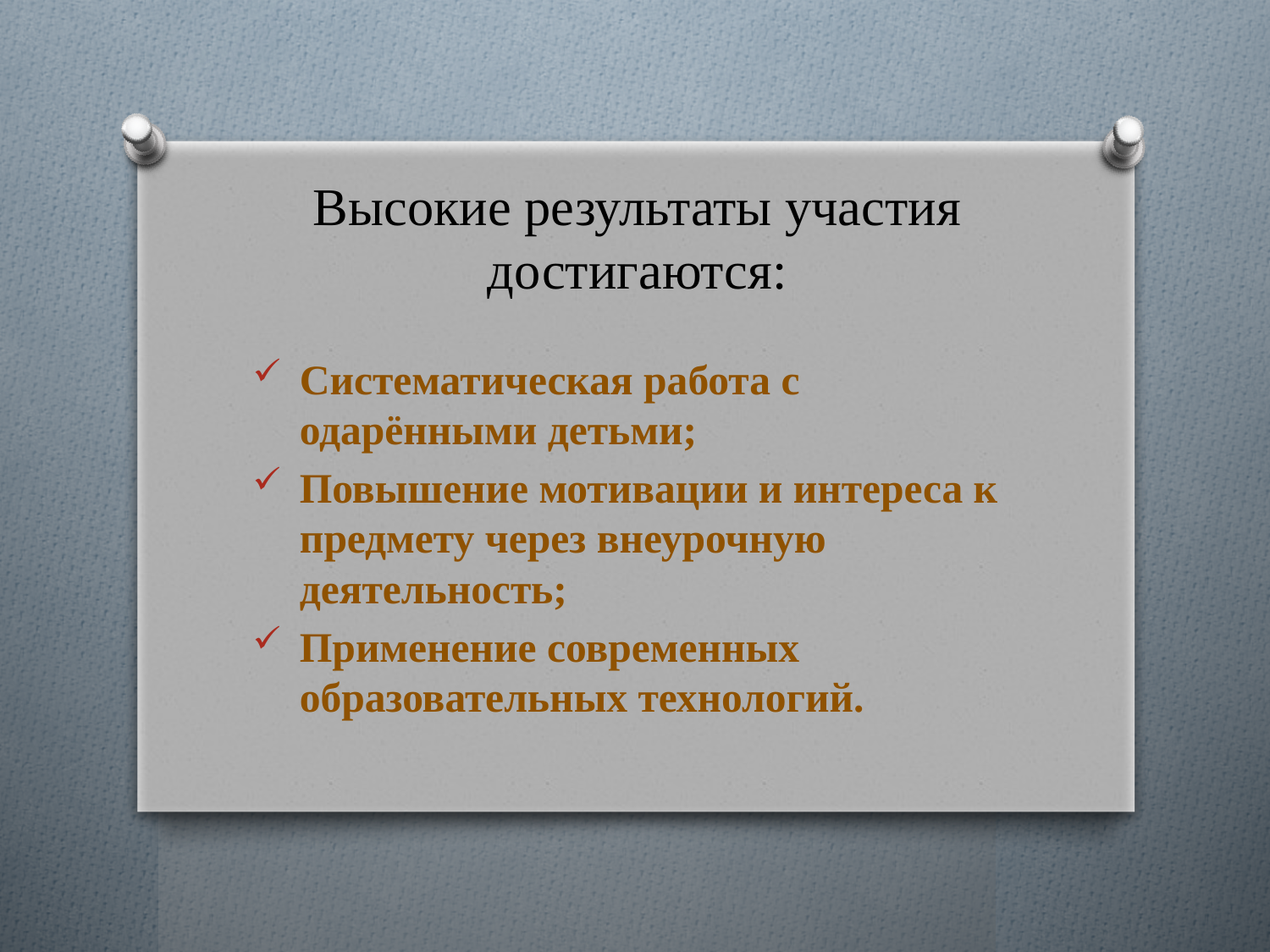

# Высокие результаты участия достигаются:
Систематическая работа с одарёнными детьми;
Повышение мотивации и интереса к предмету через внеурочную деятельность;
Применение современных образовательных технологий.